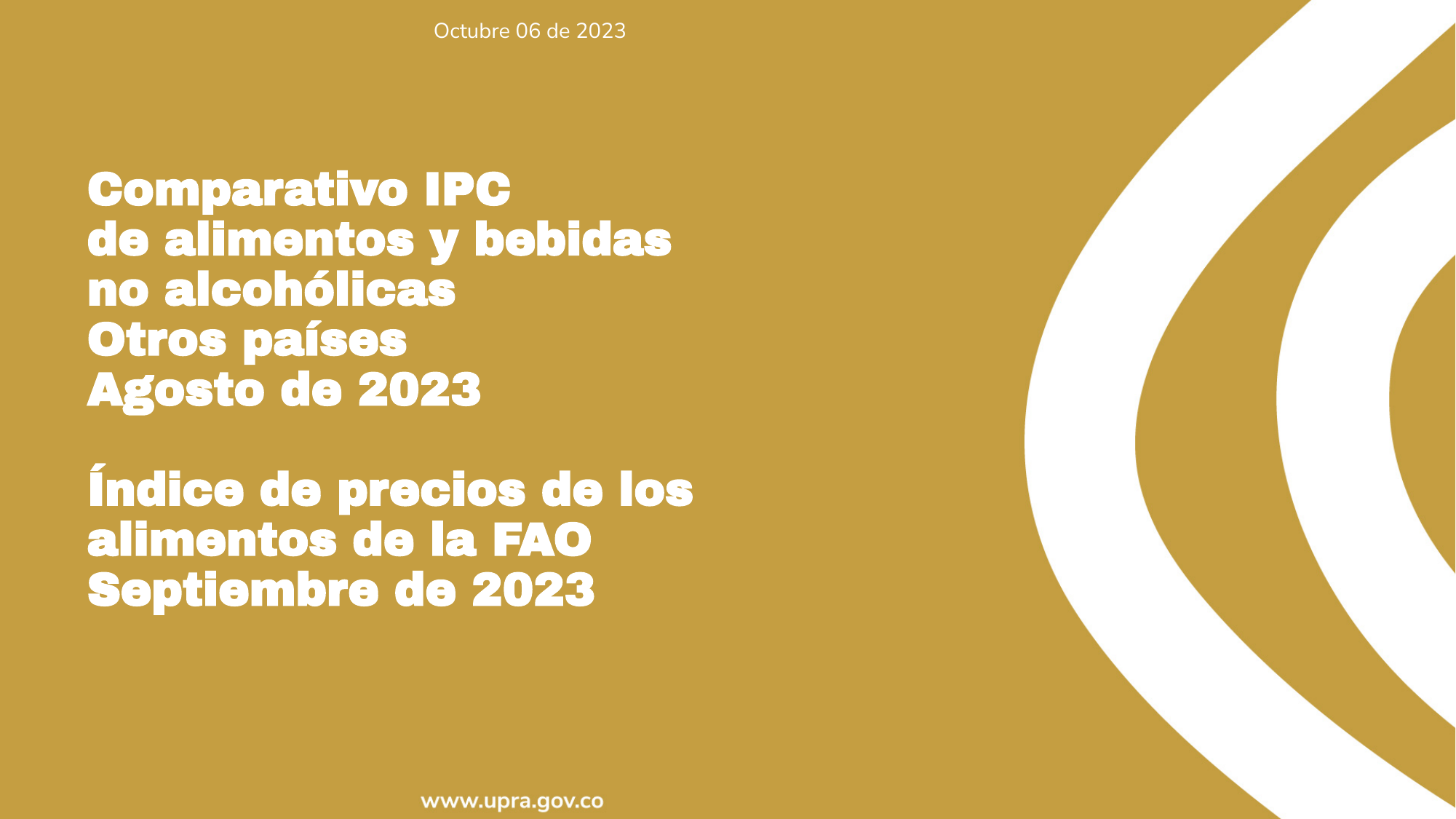

Octubre 06 de 2023
Comparativo IPC
de alimentos y bebidas
no alcohólicas
Otros países
Agosto de 2023

Índice de precios de los alimentos de la FAO
Septiembre de 2023